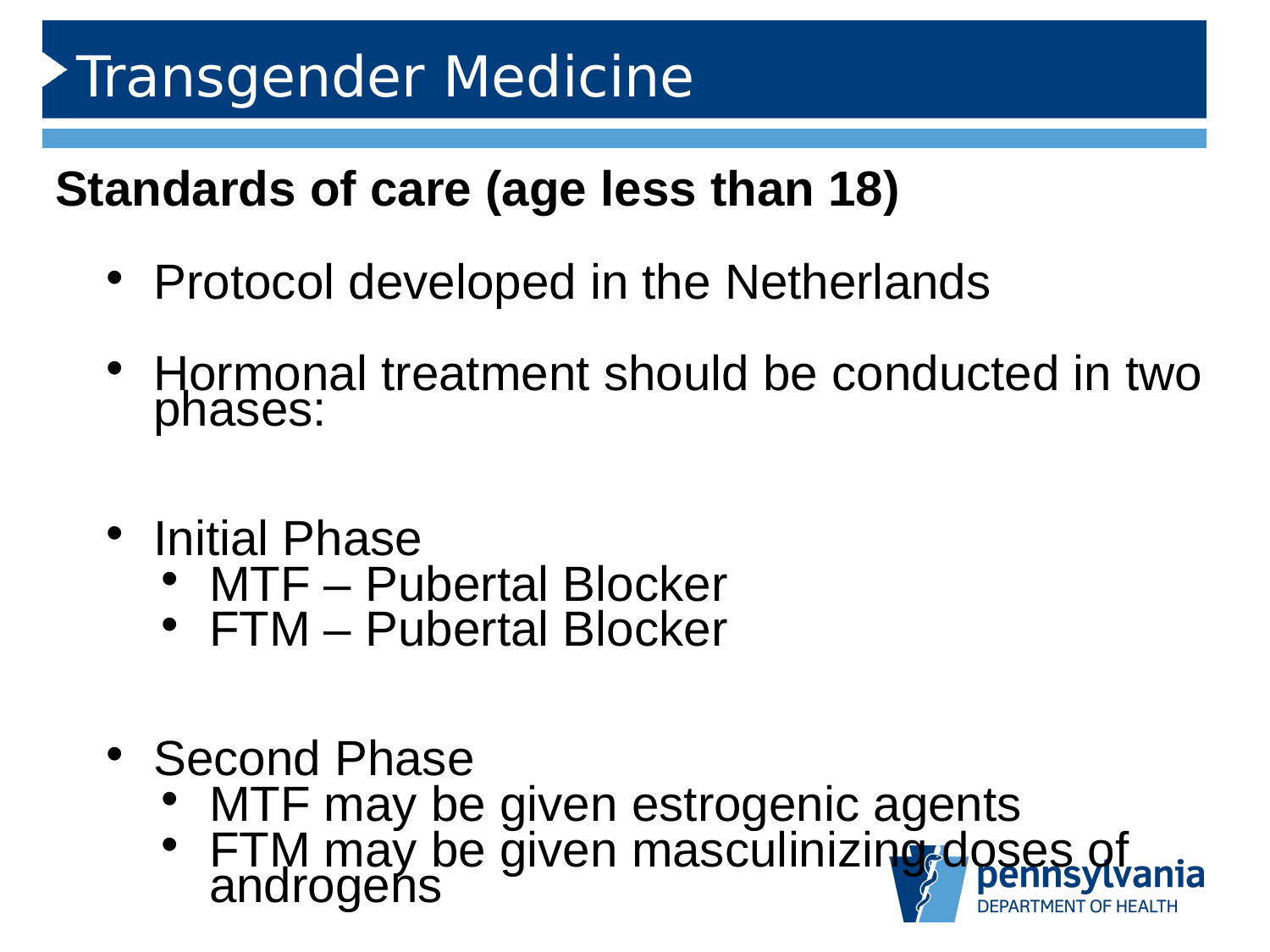

# Transgender Medicine
Standards of care (age less than 18)

Protocol developed in the Netherlands

Hormonal treatment should be conducted in two phases:

Initial Phase
MTF – Pubertal Blocker
FTM – Pubertal Blocker

Second Phase
MTF may be given estrogenic agents
FTM may be given masculinizing doses of androgens